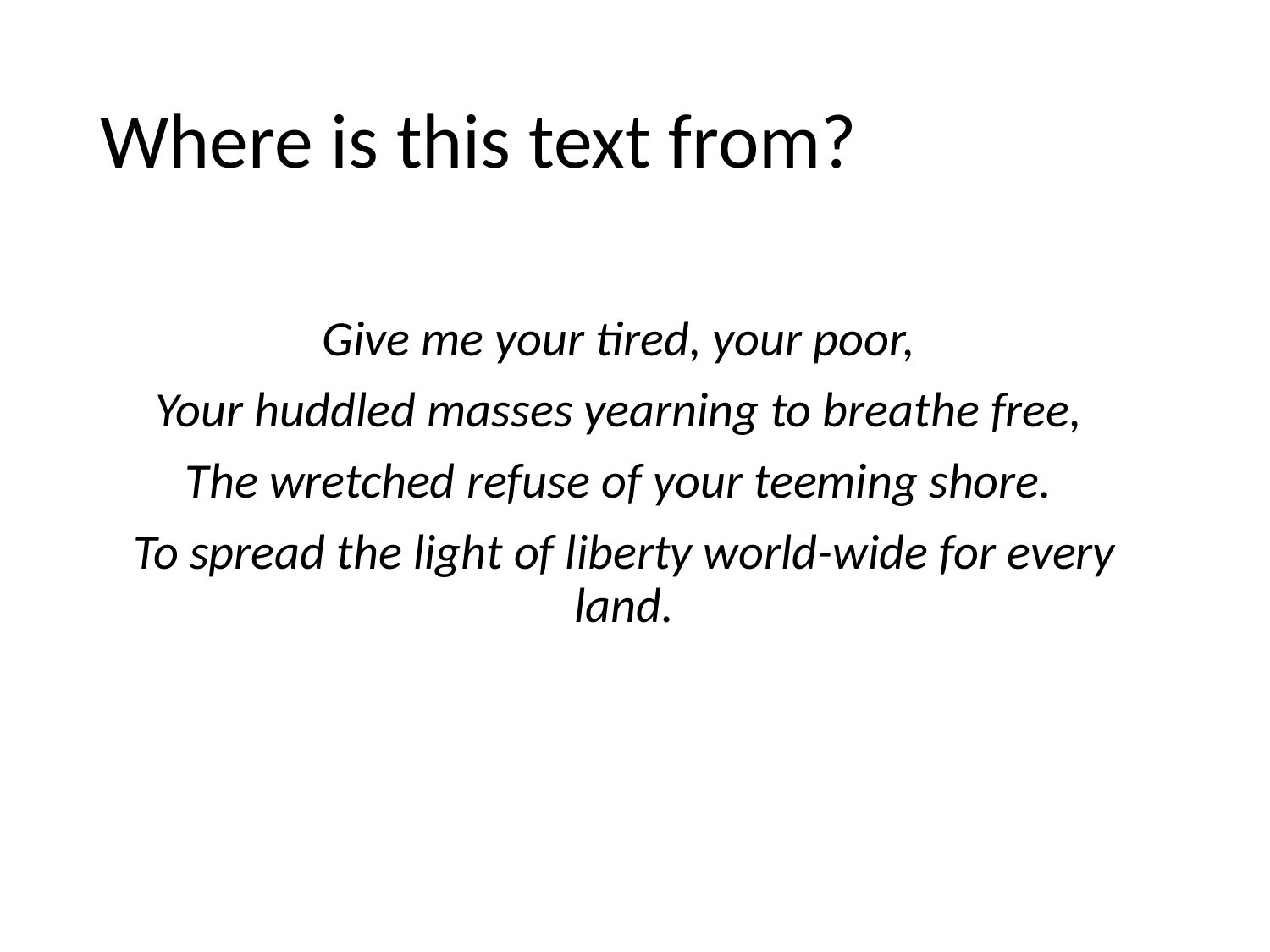

# Where is this text from?
Give me your tired, your poor,
Your huddled masses yearning to breathe free,
The wretched refuse of your teeming shore.
To spread the light of liberty world-wide for every land.